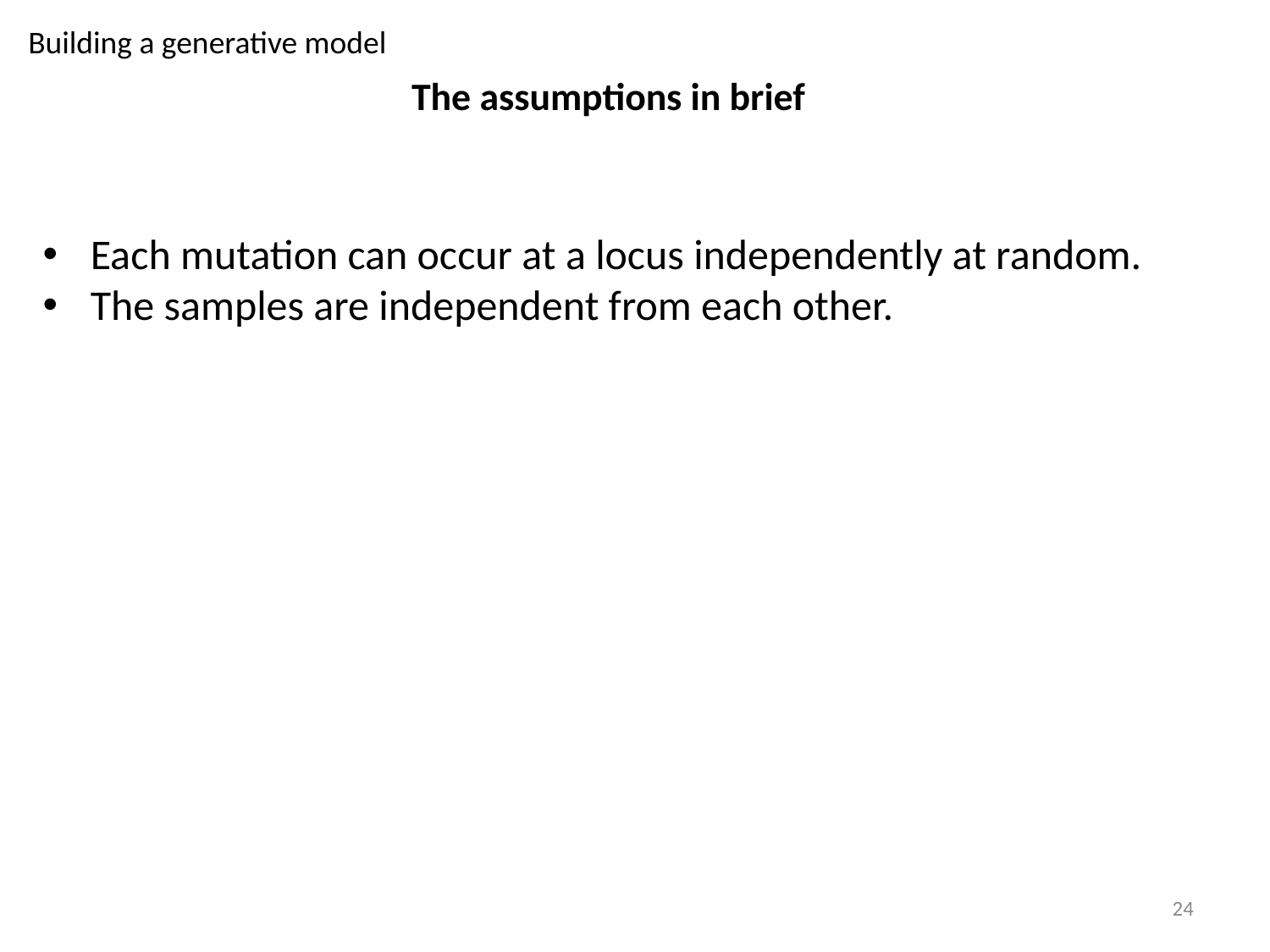

Building a generative model
# The assumptions in brief
Each mutation can occur at a locus independently at random.
The samples are independent from each other.
24